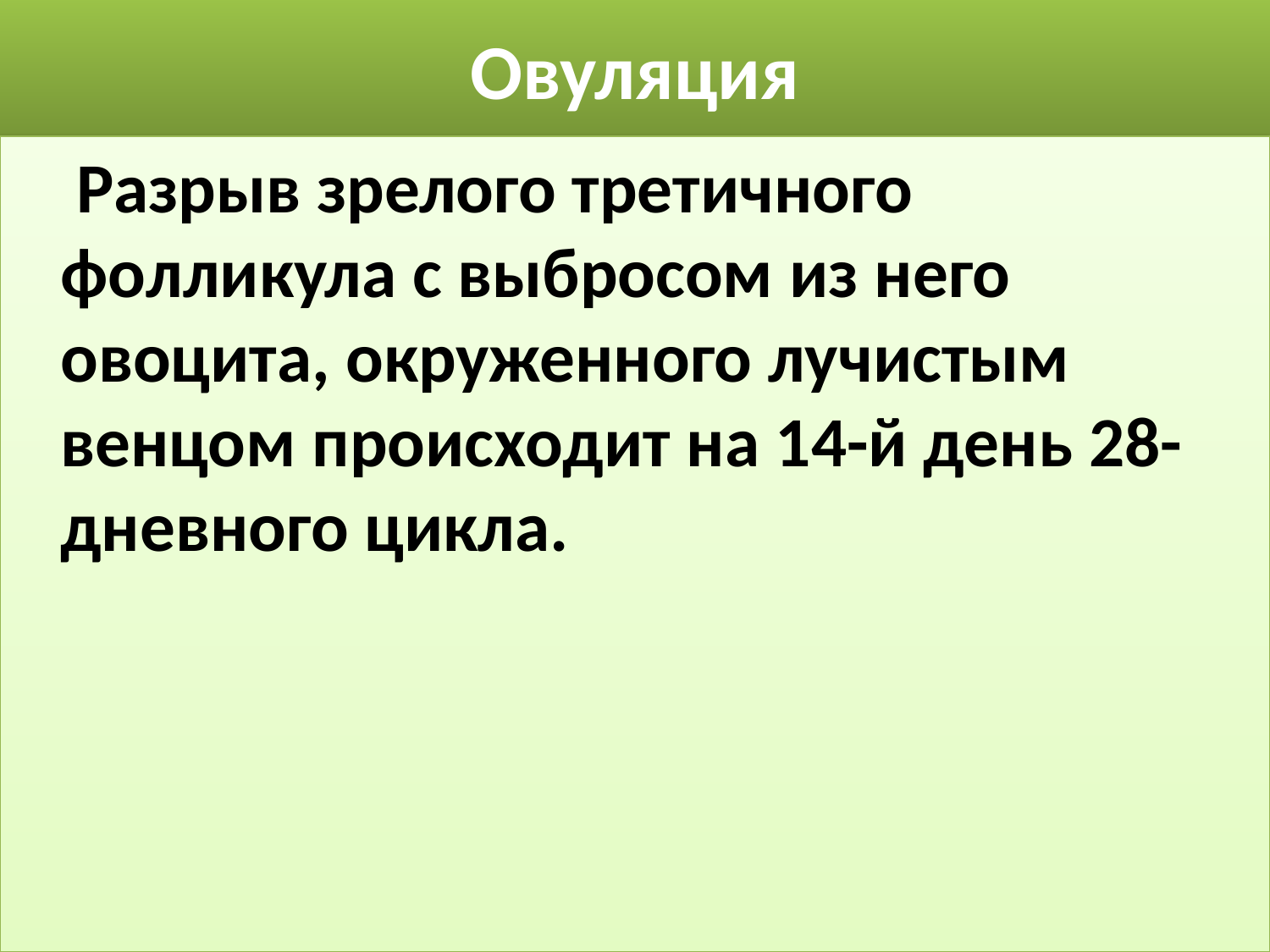

# Овуляция
    Разрыв зрелого третичного фолликула с выбросом из него овоцита, окруженного лучистым венцом происходит на 14-й день 28-дневного цикла.